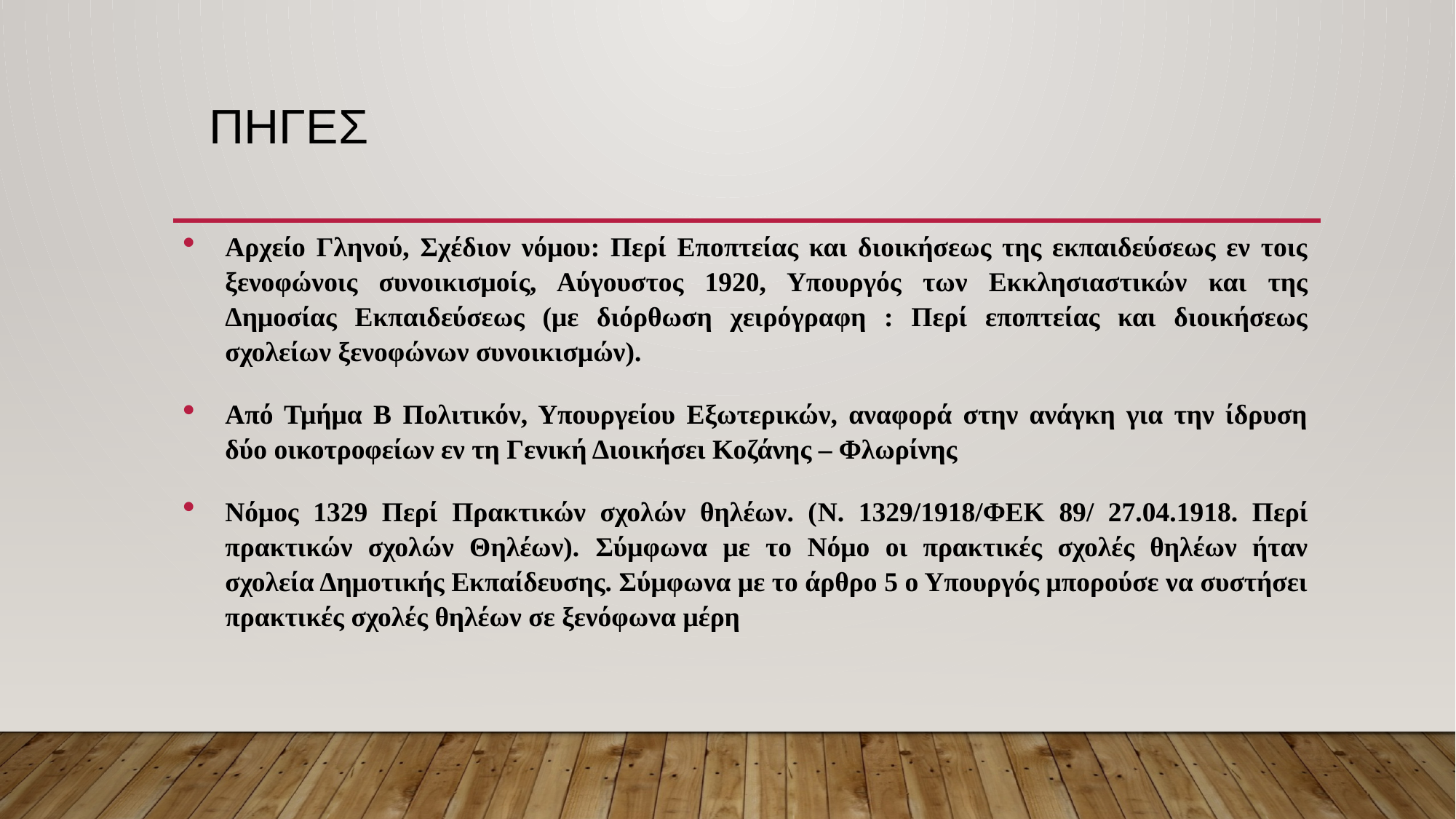

# ΠΗΓΕΣ
Αρχείο Γληνού, Σχέδιον νόμου: Περί Εποπτείας και διοικήσεως της εκπαιδεύσεως εν τοις ξενοφώνοις συνοικισμοίς, Αύγουστος 1920, Υπουργός των Εκκλησιαστικών και της Δημοσίας Εκπαιδεύσεως (με διόρθωση χειρόγραφη : Περί εποπτείας και διοικήσεως σχολείων ξενοφώνων συνοικισμών).
Από Τμήμα Β Πολιτικόν, Υπουργείου Εξωτερικών, αναφορά στην ανάγκη για την ίδρυση δύο οικοτροφείων εν τη Γενική Διοικήσει Κοζάνης – Φλωρίνης
Νόμος 1329 Περί Πρακτικών σχολών θηλέων. (Ν. 1329/1918/ΦΕΚ 89/ 27.04.1918. Περί πρακτικών σχολών Θηλέων). Σύμφωνα με το Νόμο οι πρακτικές σχολές θηλέων ήταν σχολεία Δημοτικής Εκπαίδευσης. Σύμφωνα με το άρθρο 5 ο Υπουργός μπορούσε να συστήσει πρακτικές σχολές θηλέων σε ξενόφωνα μέρη